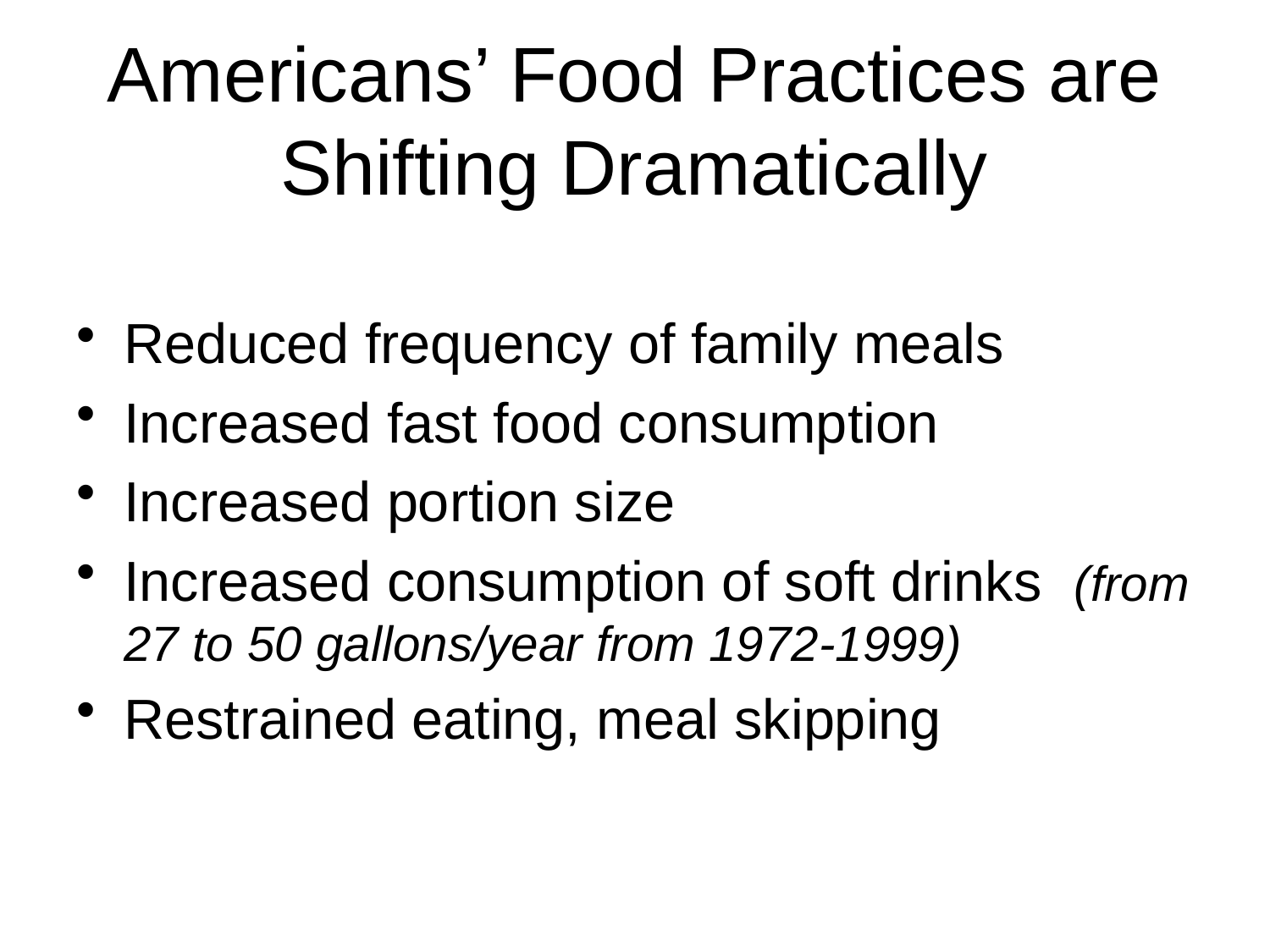

# Americans’ Food Practices are Shifting Dramatically

Reduced frequency of family meals
Increased fast food consumption
Increased portion size
Increased consumption of soft drinks  (from 27 to 50 gallons/year from 1972-1999)
Restrained eating, meal skipping